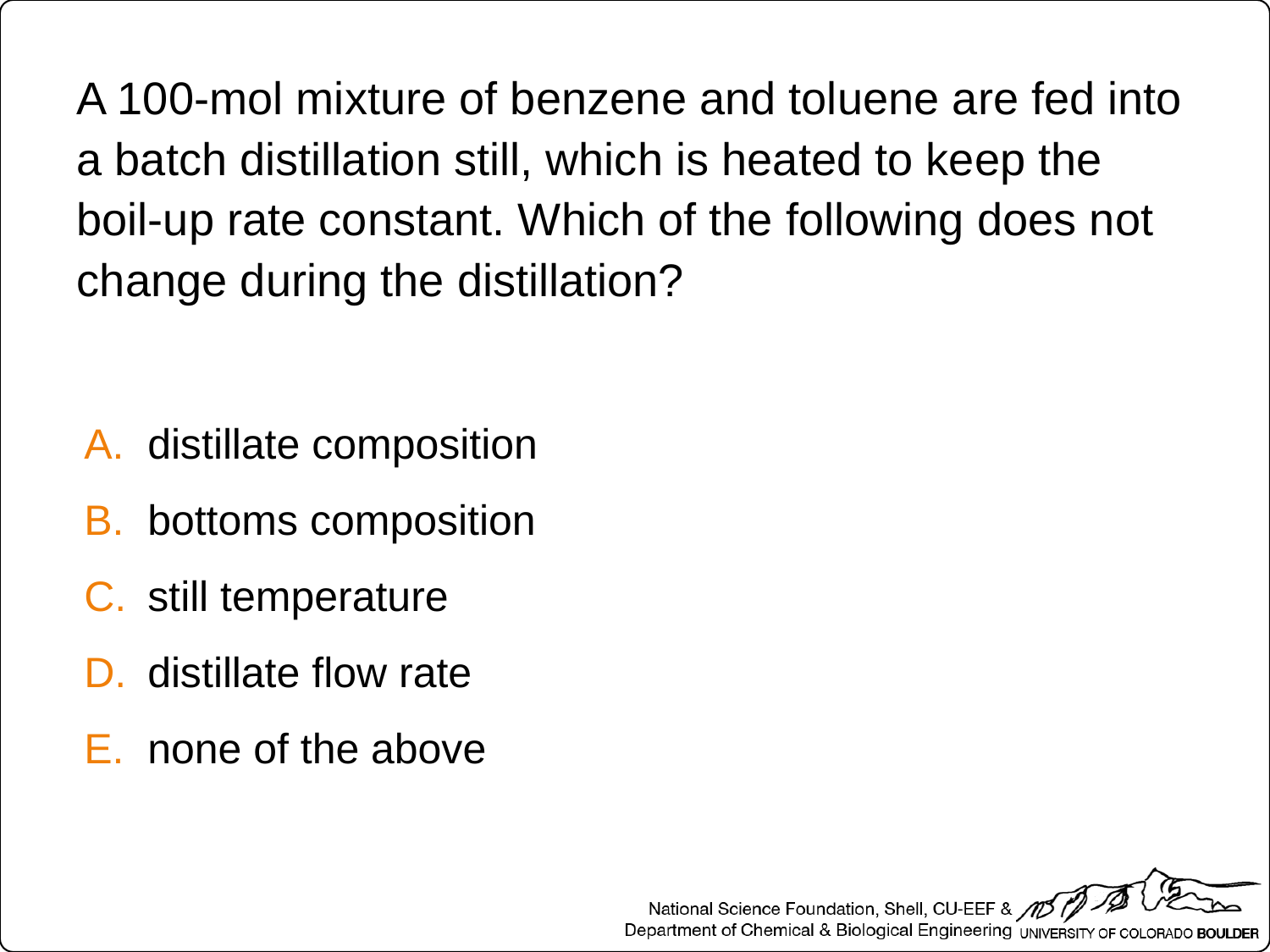

A 100-mol mixture of benzene and toluene are fed into a batch distillation still, which is heated to keep the boil-up rate constant. Which of the following does not change during the distillation?
distillate composition
bottoms composition
still temperature
distillate flow rate
none of the above